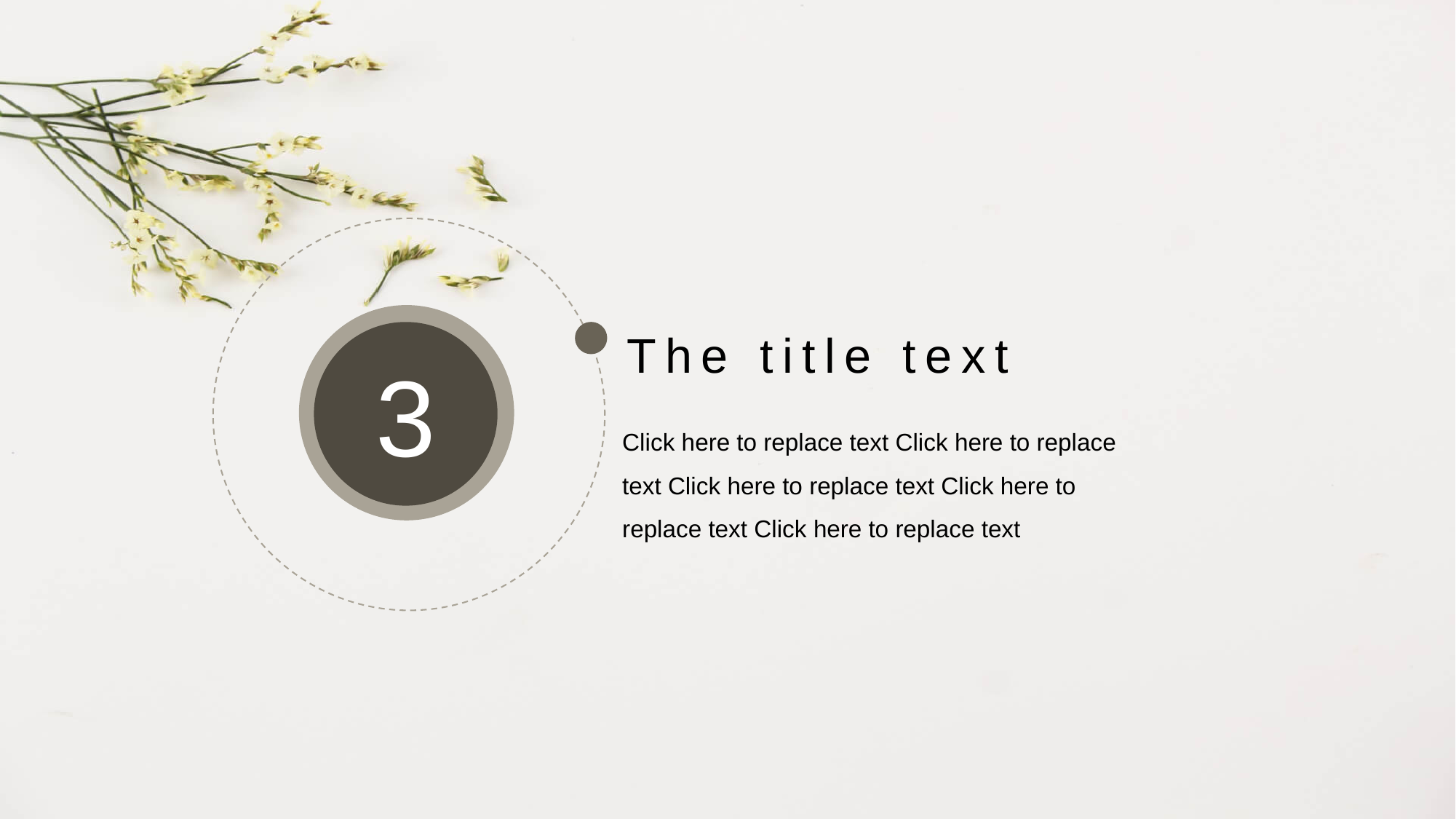

3

The title text
Click here to replace text Click here to replace text Click here to replace text Click here to replace text Click here to replace text